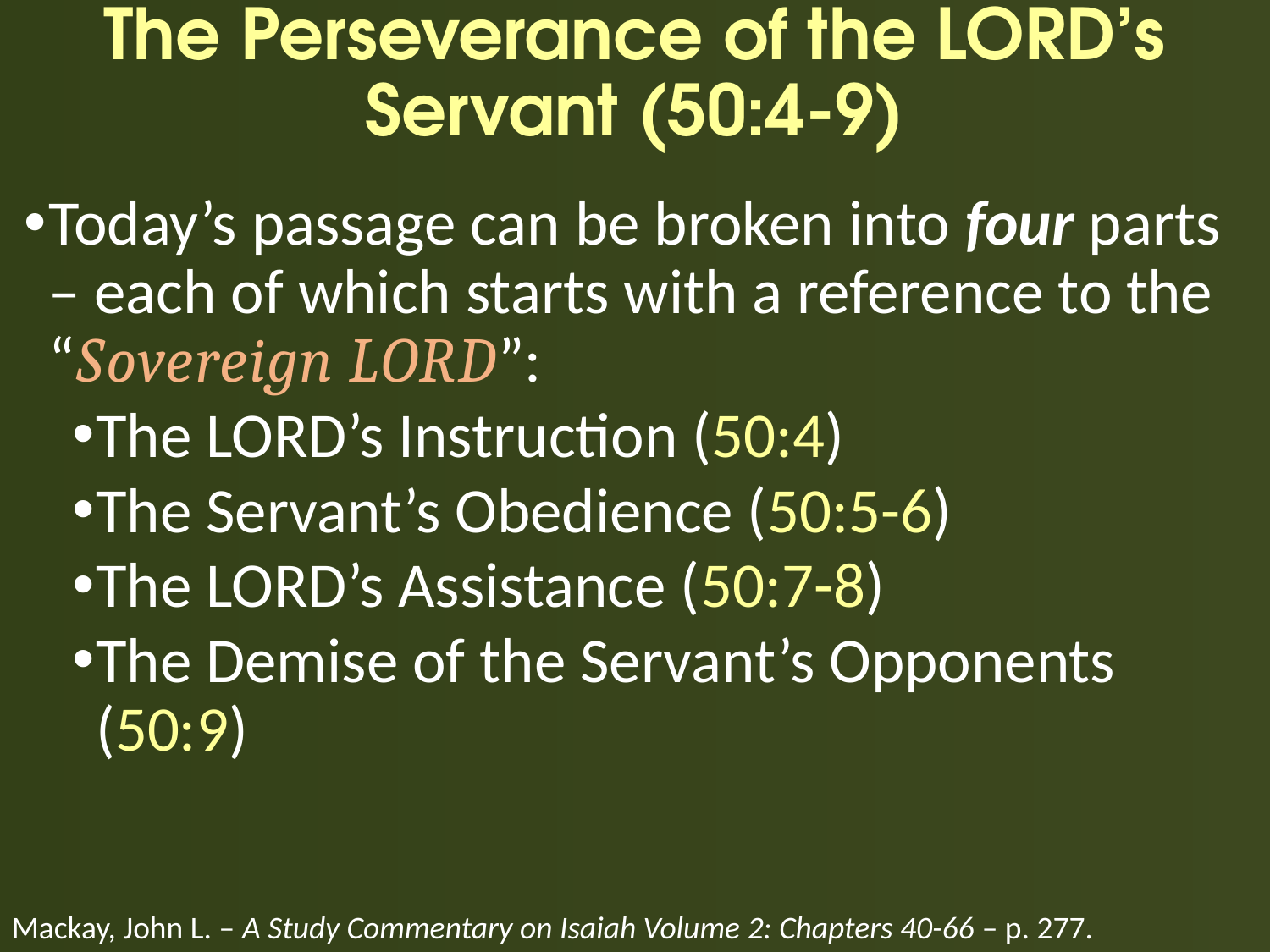

# The Perseverance of the LORD’s Servant (50:4-9)
Today’s passage can be broken into four parts – each of which starts with a reference to the “Sovereign LORD”:
The LORD’s Instruction (50:4)
The Servant’s Obedience (50:5-6)
The LORD’s Assistance (50:7-8)
The Demise of the Servant’s Opponents (50:9)
Mackay, John L. – A Study Commentary on Isaiah Volume 2: Chapters 40-66 – p. 277.